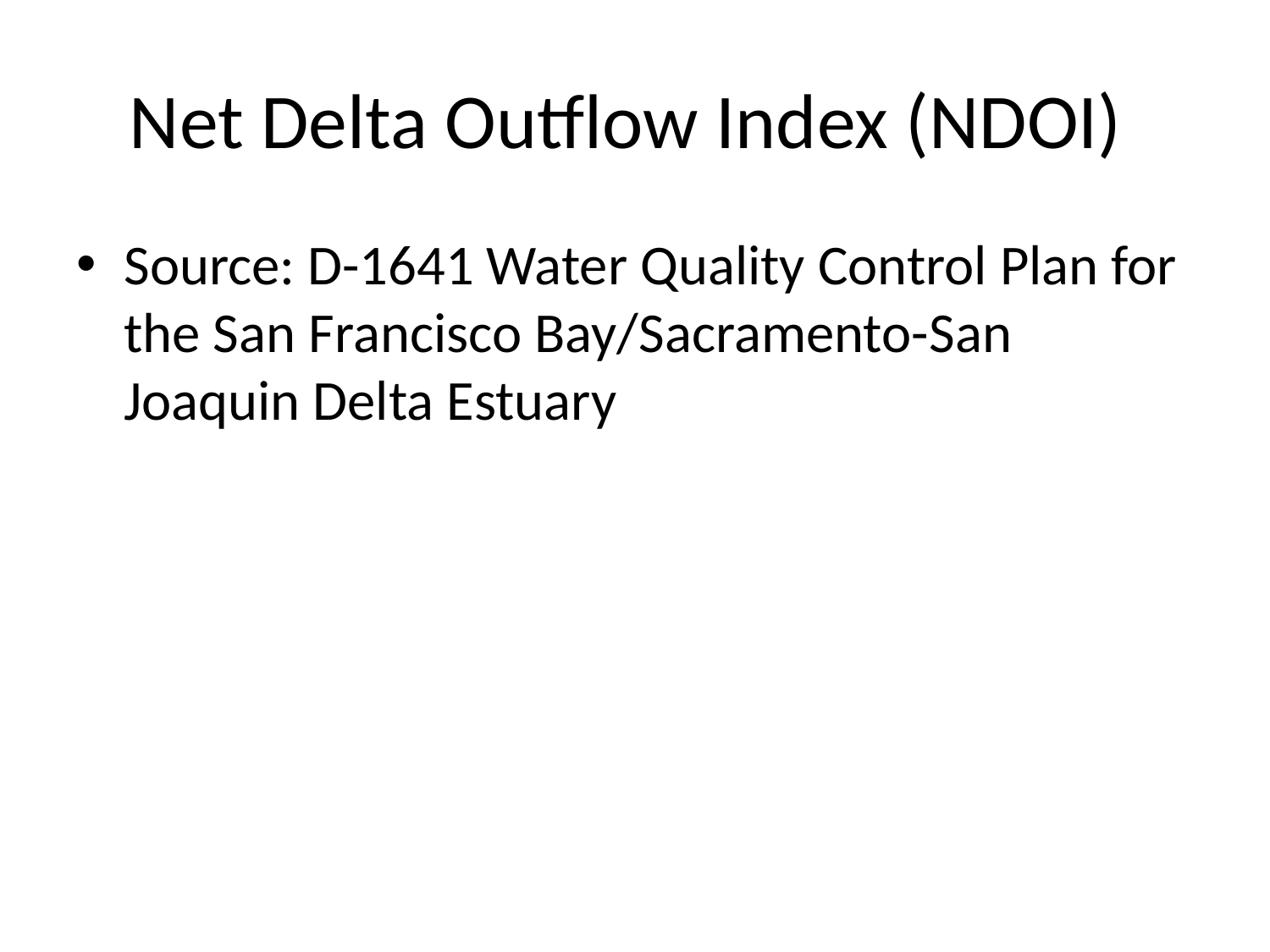

# Net Delta Outflow Index (NDOI)
Source: D-1641 Water Quality Control Plan for the San Francisco Bay/Sacramento-San Joaquin Delta Estuary